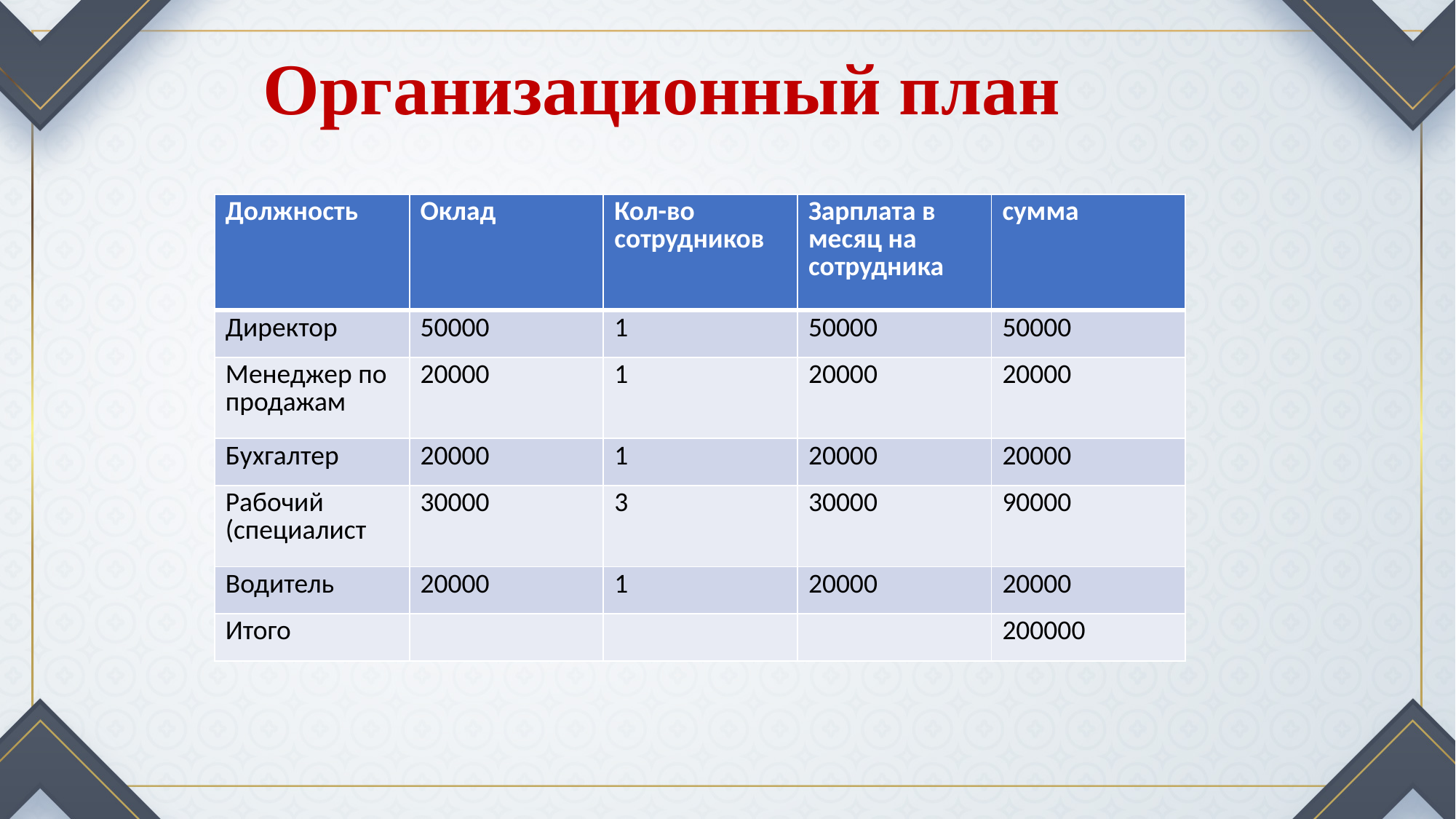

Организационный план
| Должность | Оклад | Кол-во сотрудников | Зарплата в месяц на сотрудника | сумма |
| --- | --- | --- | --- | --- |
| Директор | 50000 | 1 | 50000 | 50000 |
| Менеджер по продажам | 20000 | 1 | 20000 | 20000 |
| Бухгалтер | 20000 | 1 | 20000 | 20000 |
| Рабочий (специалист | 30000 | 3 | 30000 | 90000 |
| Водитель | 20000 | 1 | 20000 | 20000 |
| Итого |  |  |  | 200000 |